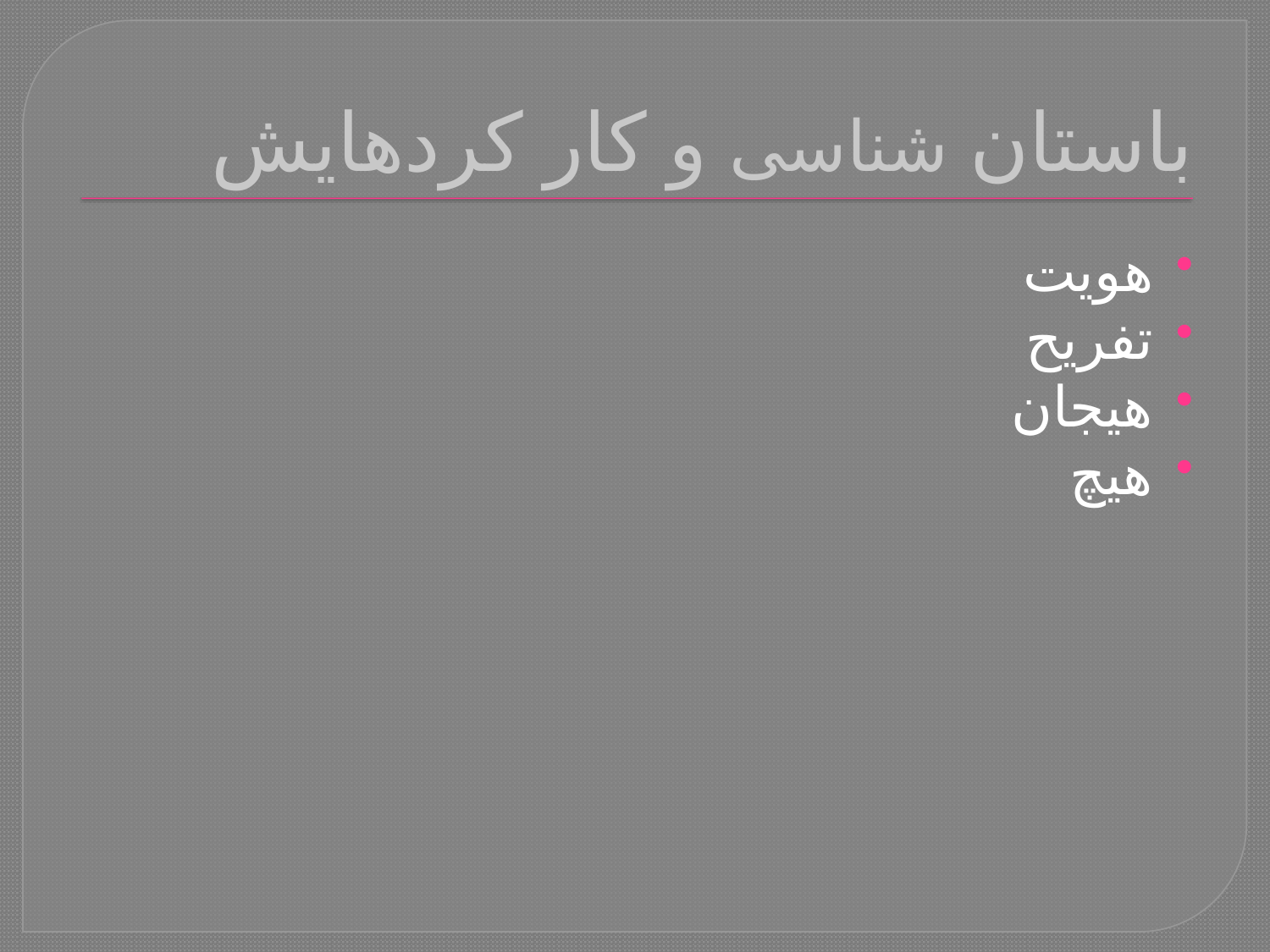

# باستان شناسی و کار کردهایش
هویت
تفریح
هیجان
هیچ